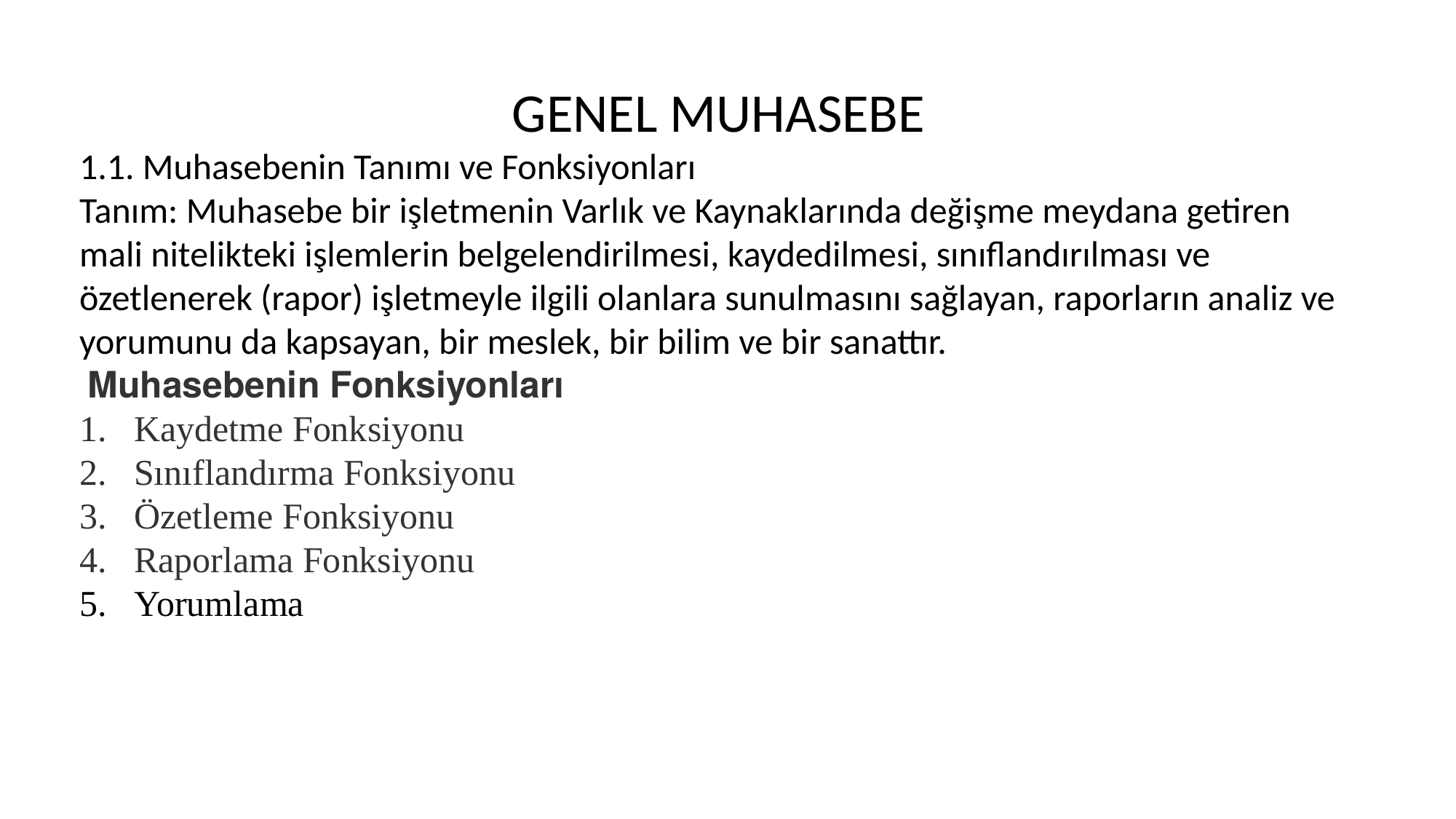

GENEL MUHASEBE
1.1. Muhasebenin Tanımı ve Fonksiyonları
Tanım: Muhasebe bir işletmenin Varlık ve Kaynaklarında değişme meydana getiren mali nitelikteki işlemlerin belgelendirilmesi, kaydedilmesi, sınıflandırılması ve özetlenerek (rapor) işletmeyle ilgili olanlara sunulmasını sağlayan, raporların analiz ve yorumunu da kapsayan, bir meslek, bir bilim ve bir sanattır.
 Muhasebenin Fonksiyonları
Kaydetme Fonksiyonu
Sınıflandırma Fonksiyonu
Özetleme Fonksiyonu
Raporlama Fonksiyonu
Yorumlama